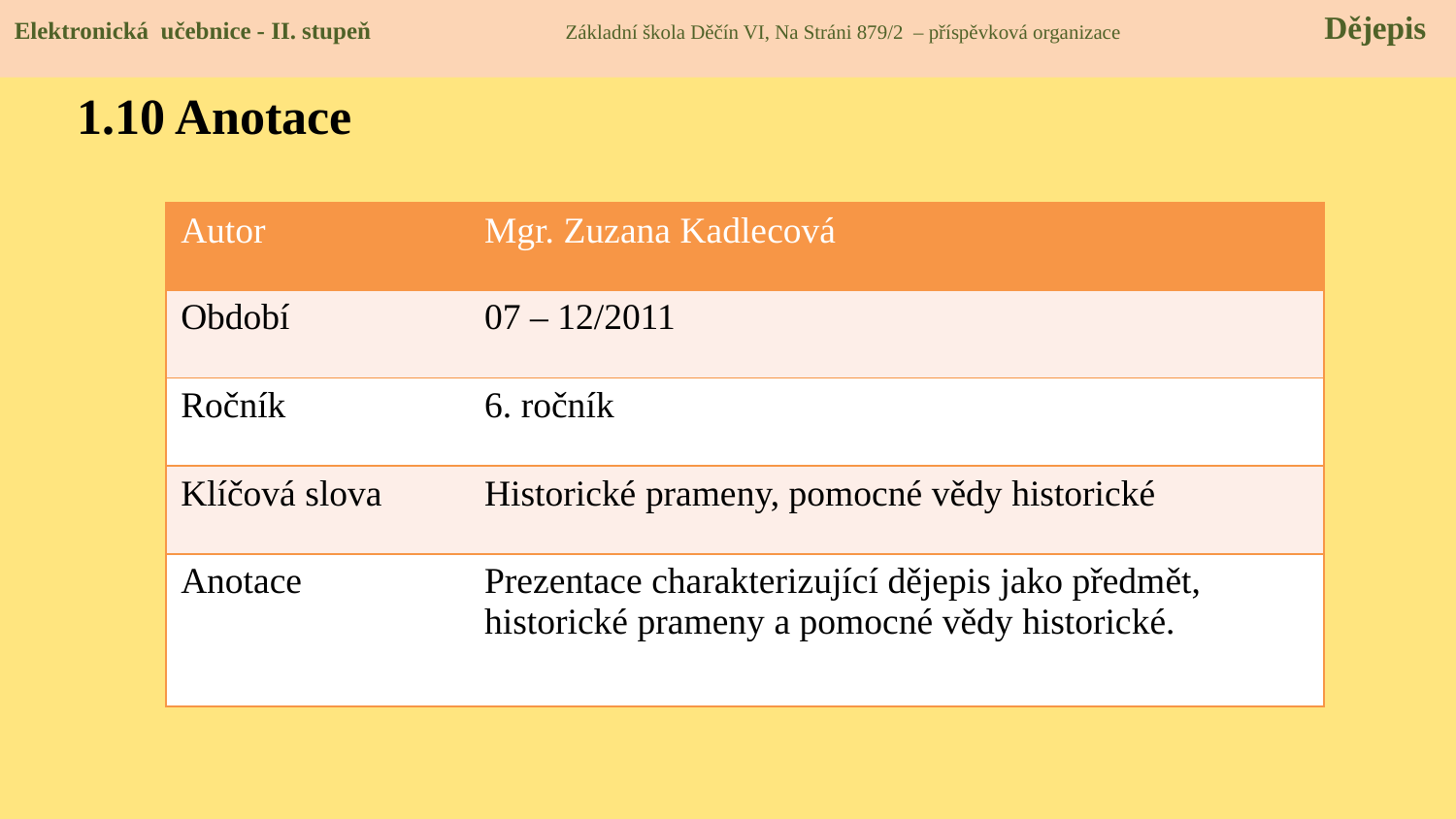

Elektronická  učebnice - II. stupeň                                Základní škola Děčín VI, Na Stráni 879/2  – příspěvková organizace                                        Dějepis

1.10 Anotace
| Autor | Mgr. Zuzana Kadlecová |
| --- | --- |
| Období | 07 – 12/2011 |
| Ročník | 6. ročník |
| Klíčová slova | Historické prameny, pomocné vědy historické |
| Anotace | Prezentace charakterizující dějepis jako předmět, historické prameny a pomocné vědy historické. |